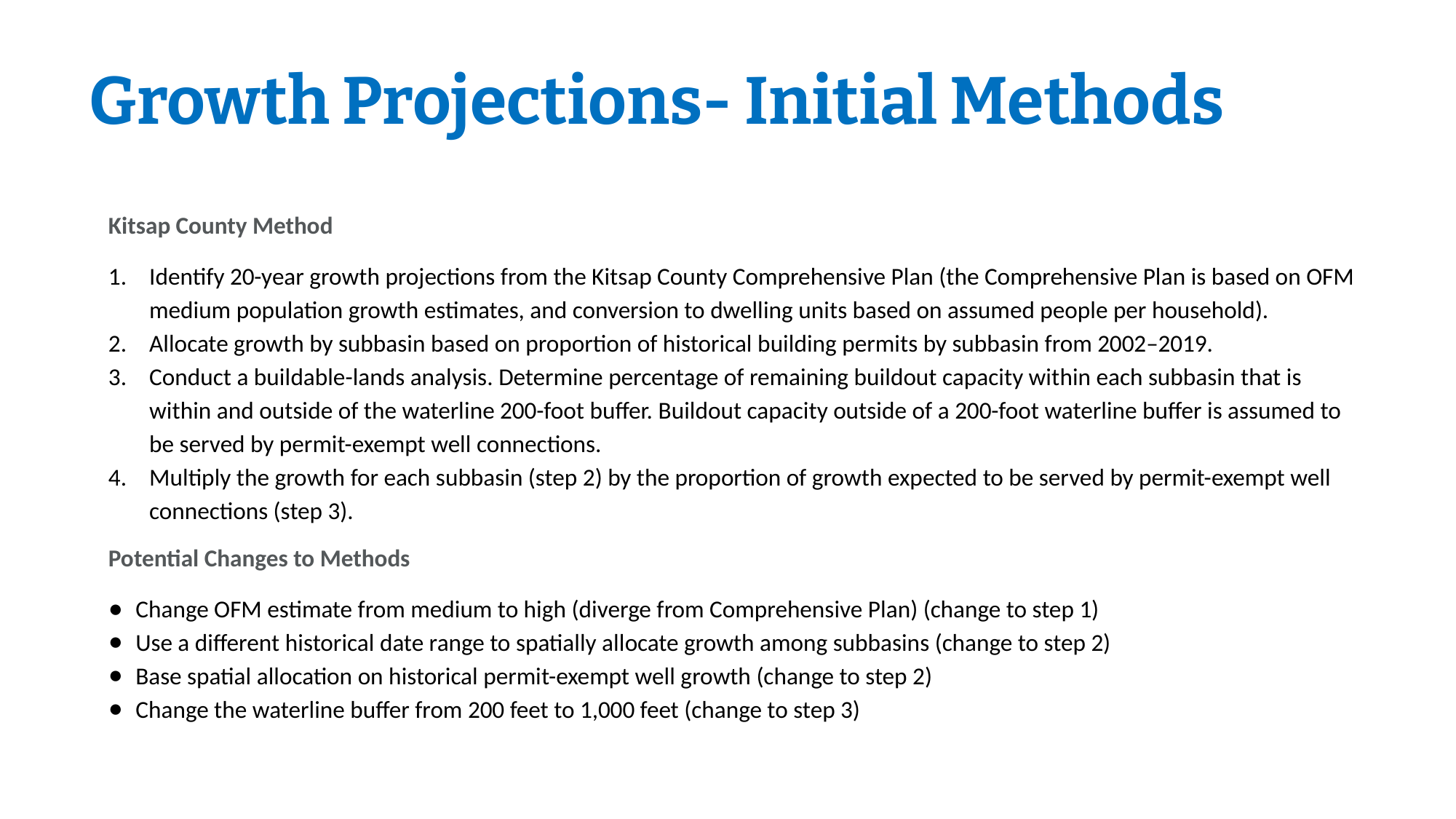

Growth Projections- Initial Methods
Kitsap County Method
Identify 20-year growth projections from the Kitsap County Comprehensive Plan (the Comprehensive Plan is based on OFM medium population growth estimates, and conversion to dwelling units based on assumed people per household).
Allocate growth by subbasin based on proportion of historical building permits by subbasin from 2002–2019.
Conduct a buildable-lands analysis. Determine percentage of remaining buildout capacity within each subbasin that is within and outside of the waterline 200-foot buffer. Buildout capacity outside of a 200-foot waterline buffer is assumed to be served by permit-exempt well connections.
Multiply the growth for each subbasin (step 2) by the proportion of growth expected to be served by permit-exempt well connections (step 3).
Potential Changes to Methods
Change OFM estimate from medium to high (diverge from Comprehensive Plan) (change to step 1)
Use a different historical date range to spatially allocate growth among subbasins (change to step 2)
Base spatial allocation on historical permit-exempt well growth (change to step 2)
Change the waterline buffer from 200 feet to 1,000 feet (change to step 3)